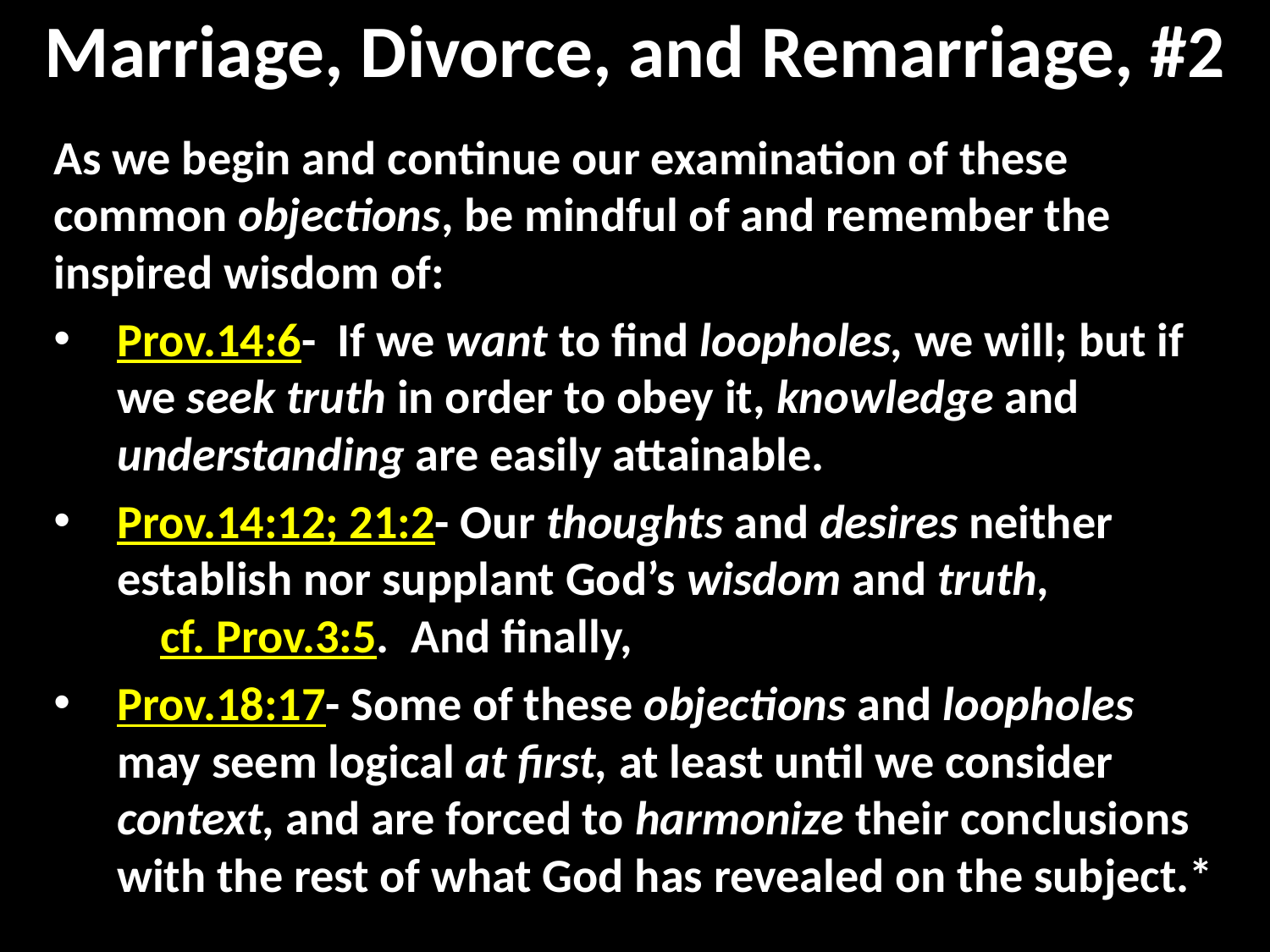

# Marriage, Divorce, and Remarriage, #2
As we begin and continue our examination of these common objections, be mindful of and remember the inspired wisdom of:
Prov.14:6-  If we want to find loopholes, we will; but if we seek truth in order to obey it, knowledge and understanding are easily attainable.
Prov.14:12; 21:2- Our thoughts and desires neither establish nor supplant God’s wisdom and truth, 	             cf. Prov.3:5.  And finally,
Prov.18:17- Some of these objections and loopholes may seem logical at first, at least until we consider context, and are forced to harmonize their conclusions with the rest of what God has revealed on the subject.*